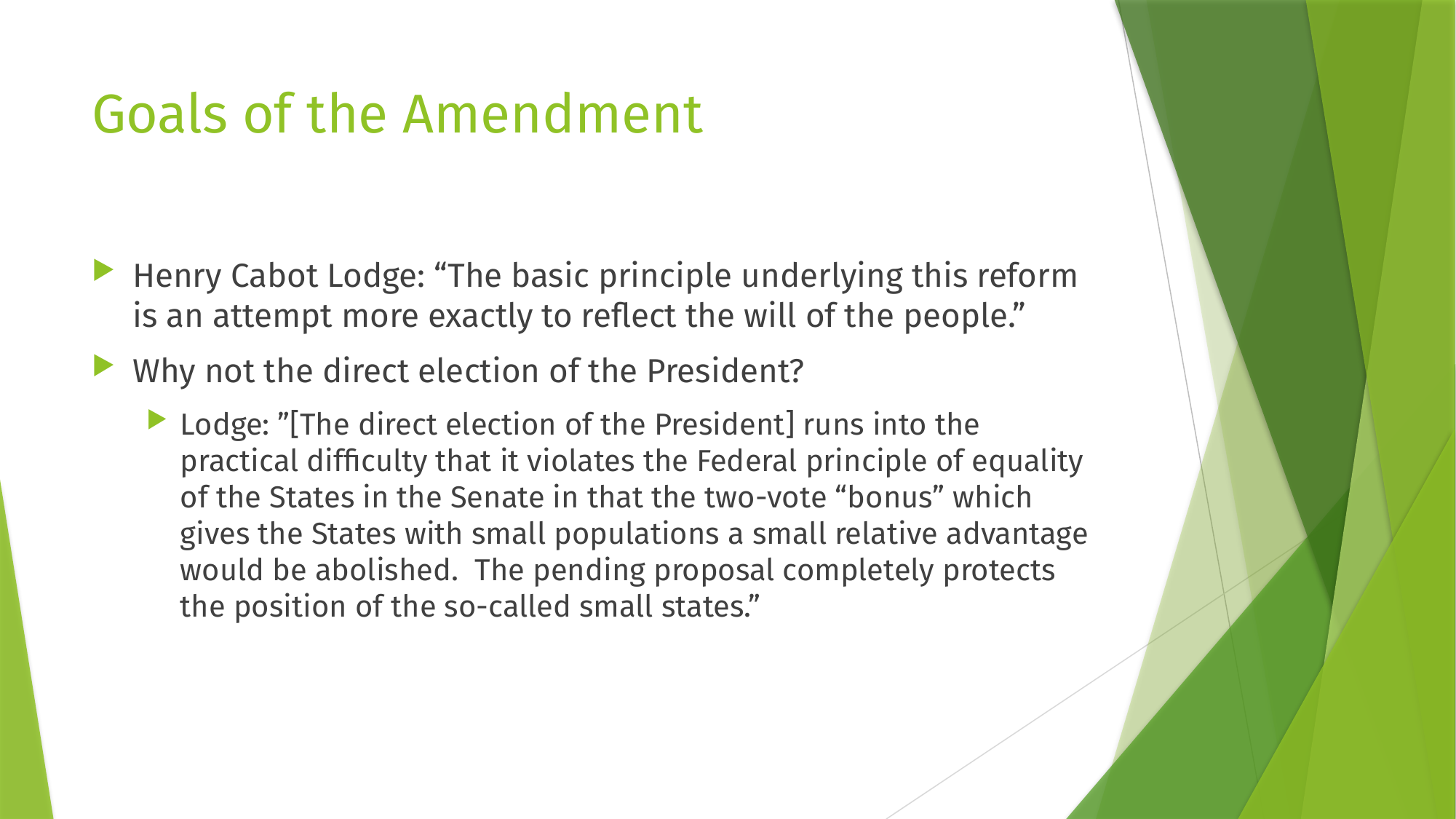

# Goals of the Amendment
Henry Cabot Lodge: “The basic principle underlying this reform is an attempt more exactly to reflect the will of the people.”
Why not the direct election of the President?
Lodge: ”[The direct election of the President] runs into the practical difficulty that it violates the Federal principle of equality of the States in the Senate in that the two-vote “bonus” which gives the States with small populations a small relative advantage would be abolished.  The pending proposal completely protects the position of the so-called small states.”